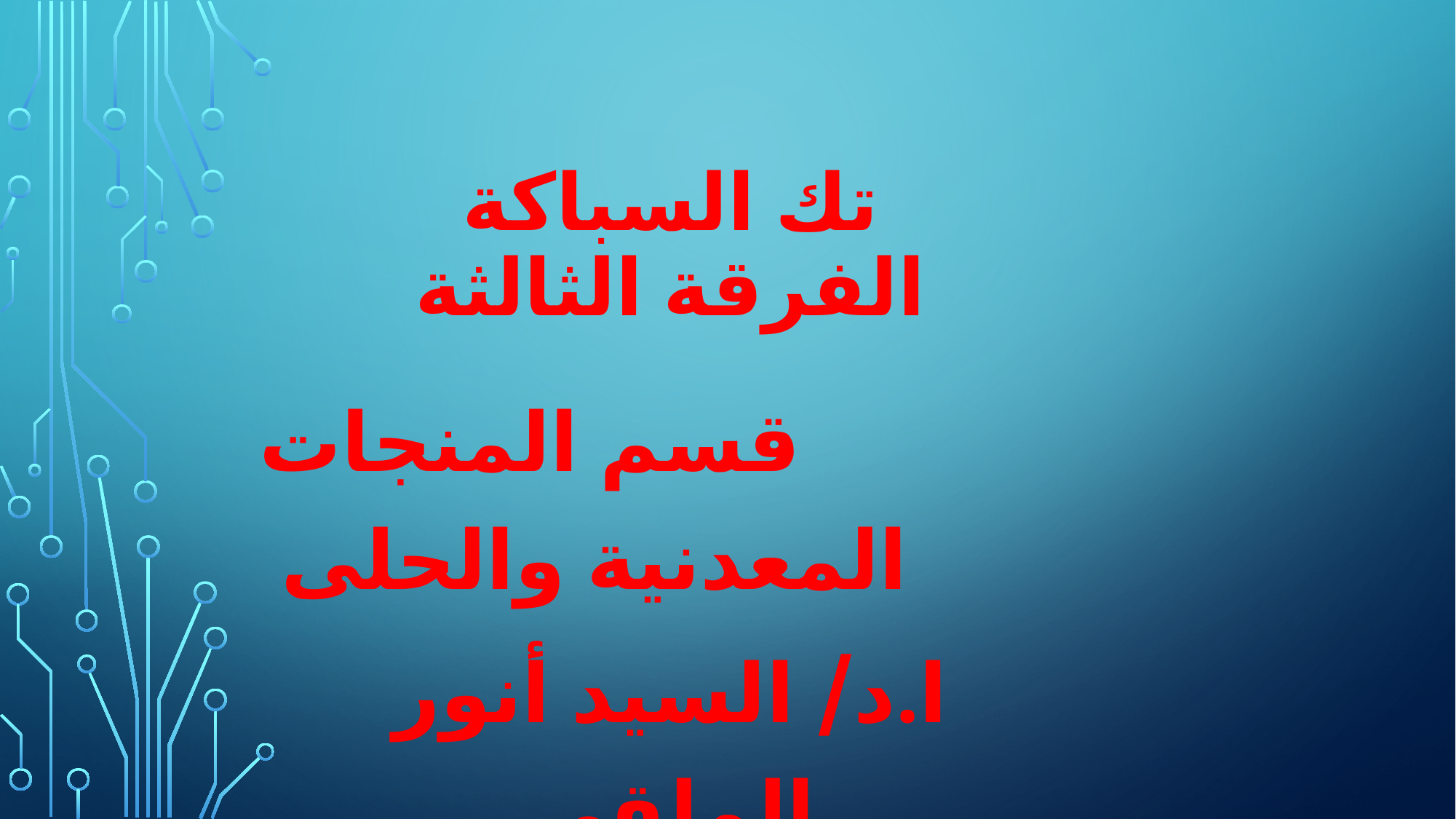

# تك السباكة الفرقة الثالثة
قسم المنجات المعدنية والحلى
ا.د/ السيد أنور الملقى
بتاريخ 29/3/2020